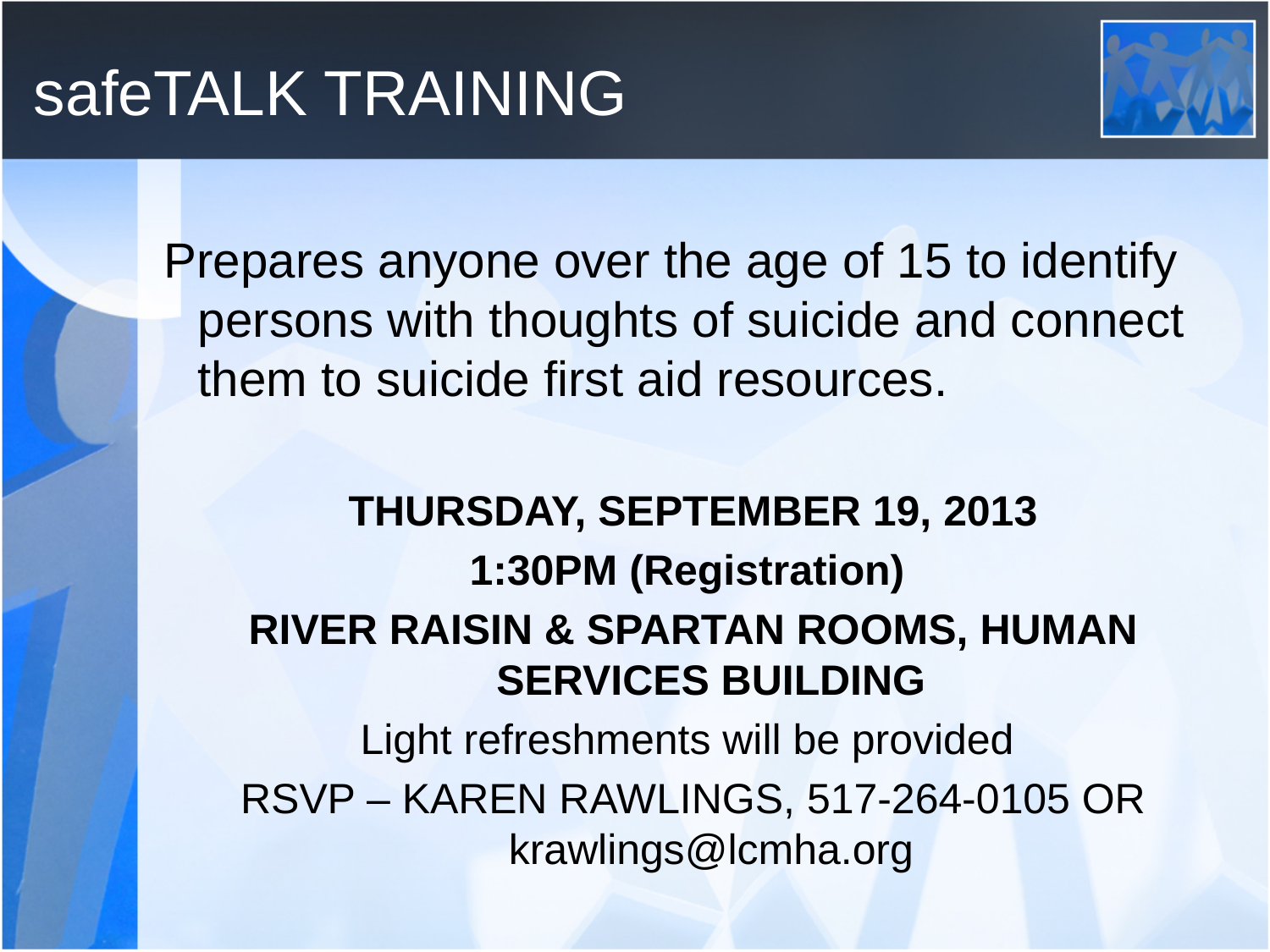

# safeTALK TRAINING
 Prepares anyone over the age of 15 to identify persons with thoughts of suicide and connect them to suicide first aid resources.

 THURSDAY, SEPTEMBER 19, 2013
1:30PM (Registration)
RIVER RAISIN & SPARTAN ROOMS, HUMAN SERVICES BUILDING
Light refreshments will be provided
RSVP – KAREN RAWLINGS, 517-264-0105 OR krawlings@lcmha.org